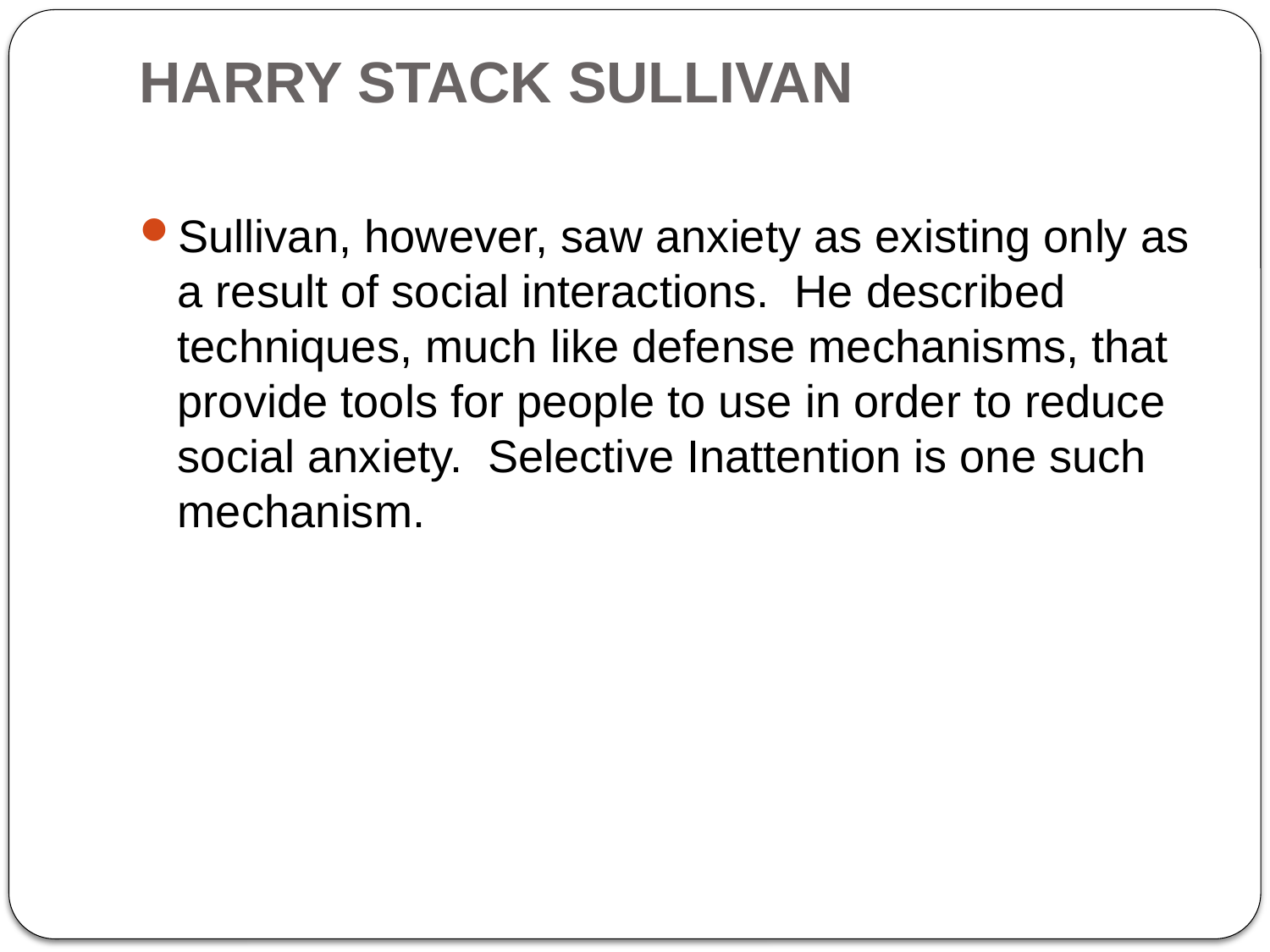

# HARRY STACK SULLIVAN
Sullivan, however, saw anxiety as existing only as a result of social interactions.  He described techniques, much like defense mechanisms, that provide tools for people to use in order to reduce social anxiety.  Selective Inattention is one such mechanism.